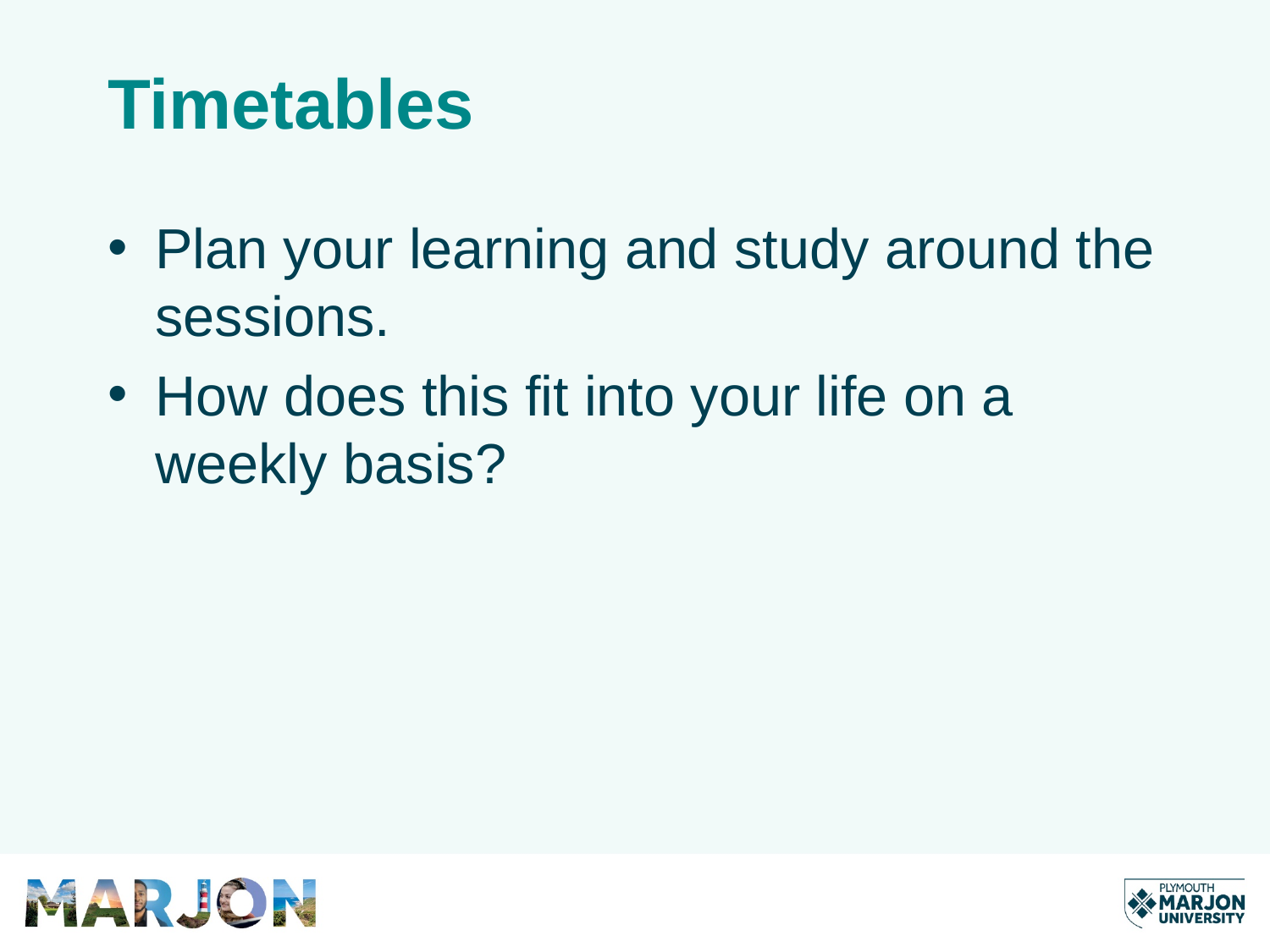

# Timetables
Plan your learning and study around the sessions.
How does this fit into your life on a weekly basis?